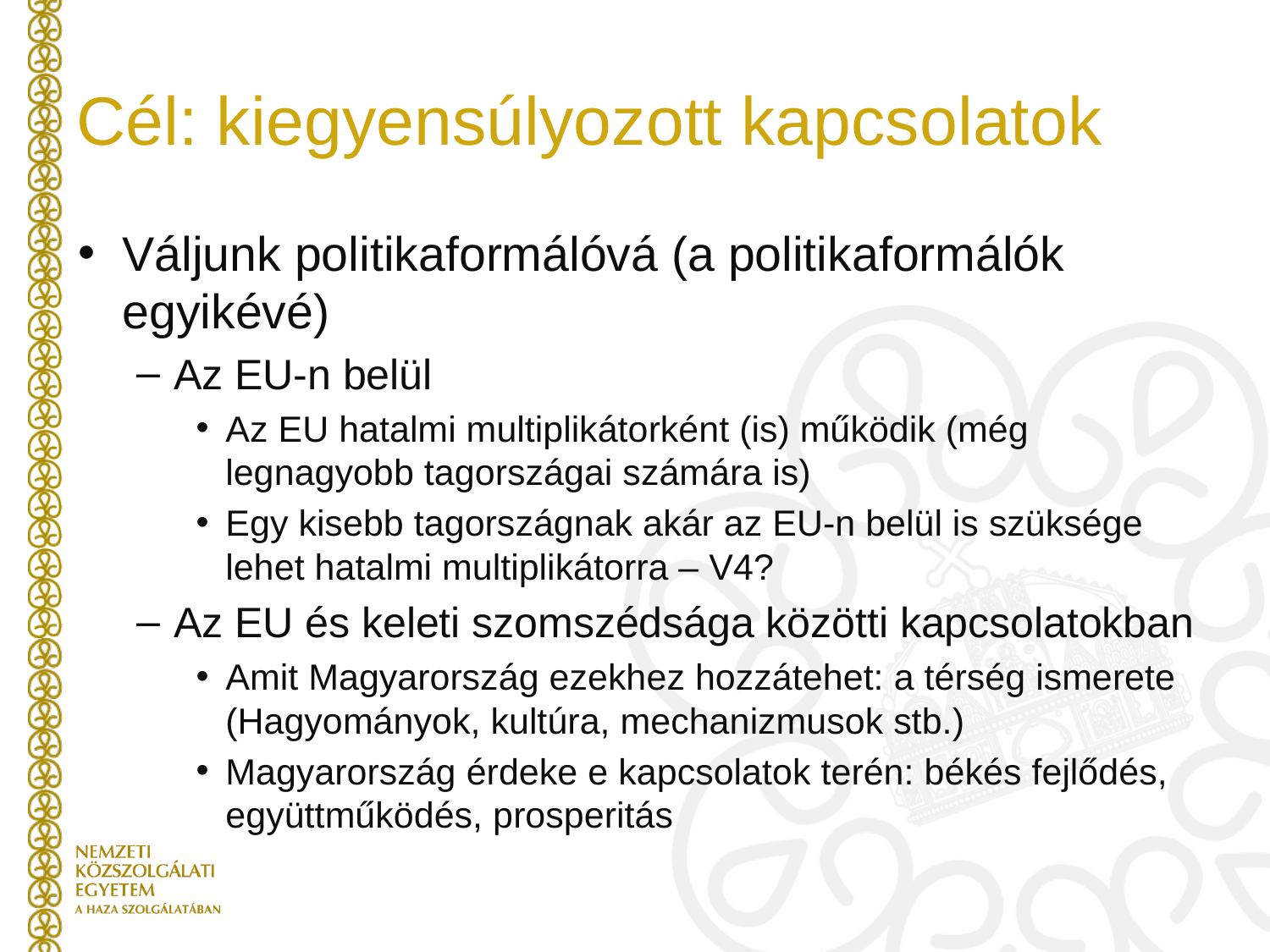

# Cél: kiegyensúlyozott kapcsolatok
Váljunk politikaformálóvá (a politikaformálók egyikévé)
Az EU-n belül
Az EU hatalmi multiplikátorként (is) működik (még legnagyobb tagországai számára is)
Egy kisebb tagországnak akár az EU-n belül is szüksége lehet hatalmi multiplikátorra – V4?
Az EU és keleti szomszédsága közötti kapcsolatokban
Amit Magyarország ezekhez hozzátehet: a térség ismerete (Hagyományok, kultúra, mechanizmusok stb.)
Magyarország érdeke e kapcsolatok terén: békés fejlődés, együttműködés, prosperitás